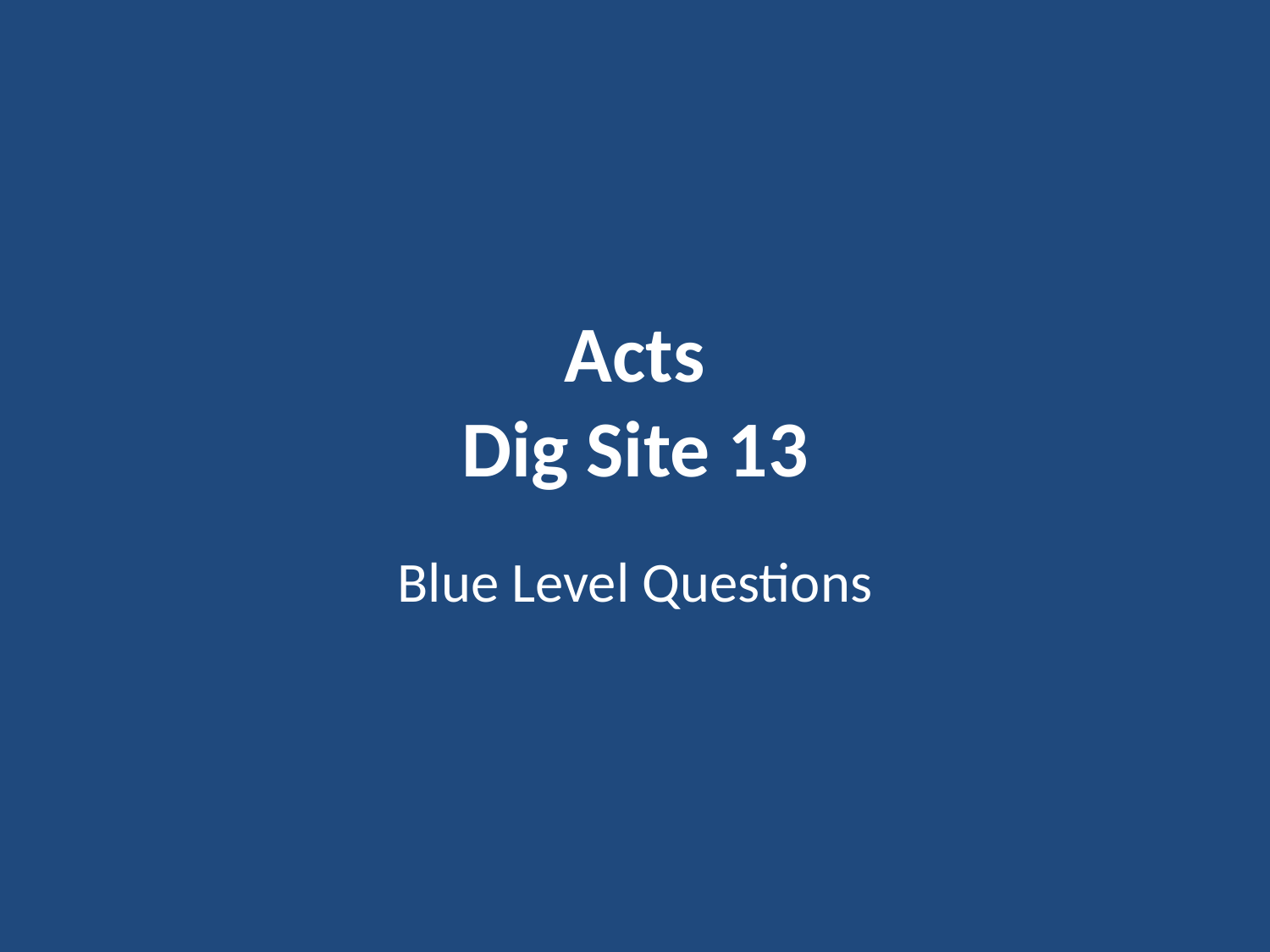

# Acts Dig Site 13
Blue Level Questions